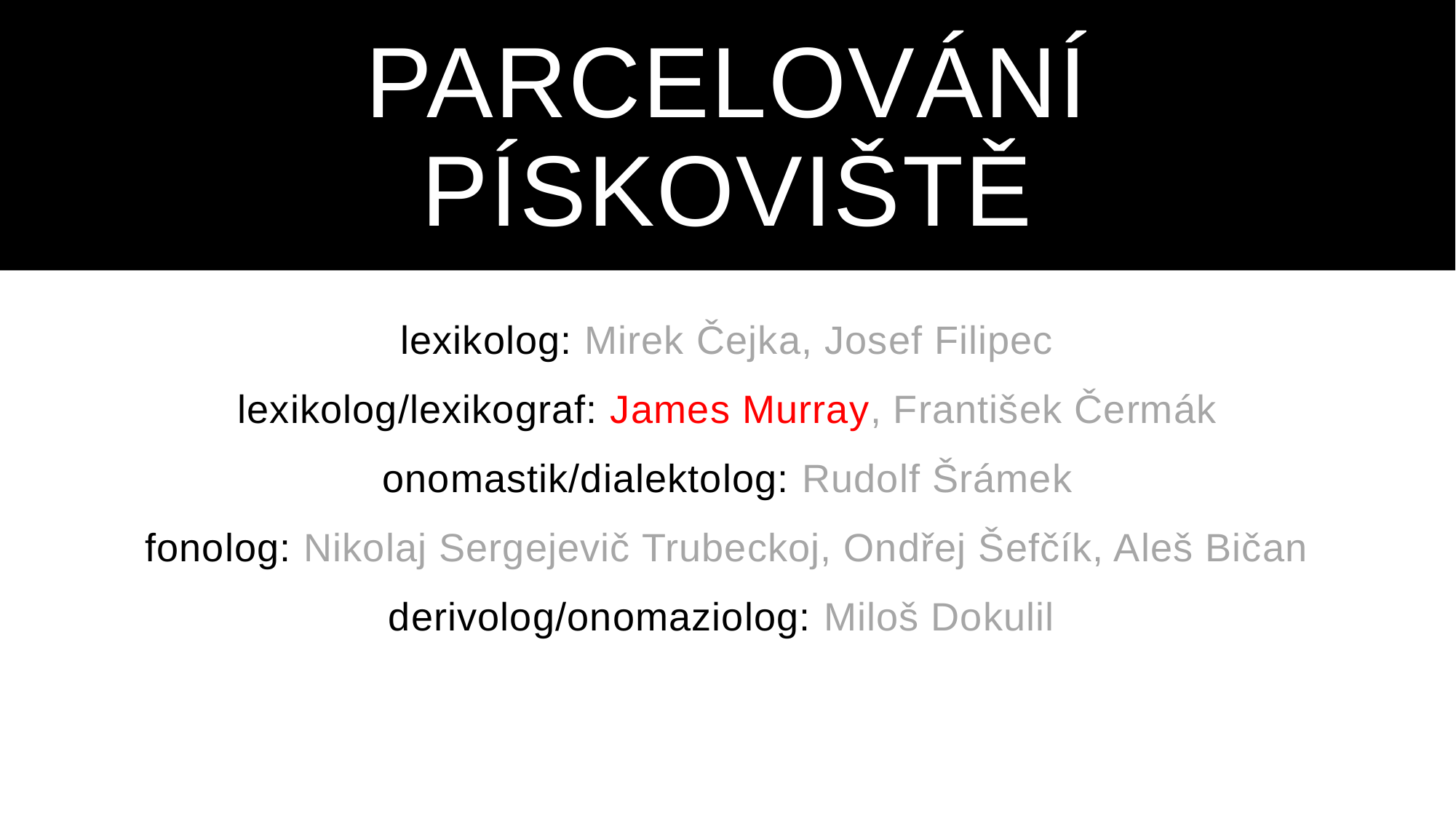

# parcelování pískoviště
lexikolog: Mirek Čejka, Josef Filipec
lexikolog/lexikograf: James Murray, František Čermák
onomastik/dialektolog: Rudolf Šrámek
fonolog: Nikolaj Sergejevič Trubeckoj, Ondřej Šefčík, Aleš Bičan
derivolog/onomaziolog: Miloš Dokulil
sémiolog, lingvista, celostní filolog: Tomáš Hoskovec